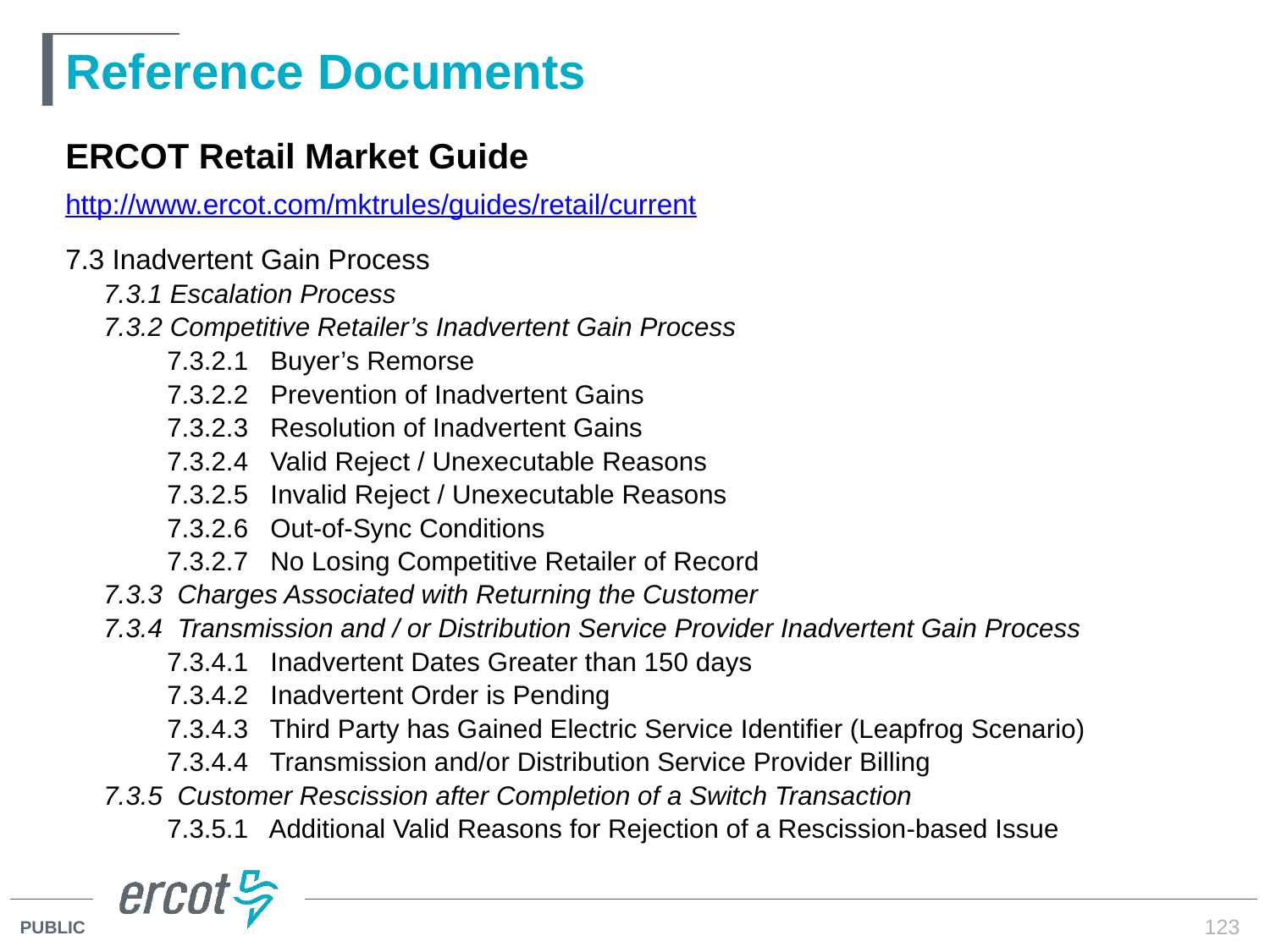

# Reference Documents
ERCOT Retail Market Guide
http://www.ercot.com/mktrules/guides/retail/current
7.3 Inadvertent Gain Process
7.3.1 Escalation Process
7.3.2 Competitive Retailer’s Inadvertent Gain Process
7.3.2.1   Buyer’s Remorse
7.3.2.2   Prevention of Inadvertent Gains
7.3.2.3   Resolution of Inadvertent Gains
7.3.2.4   Valid Reject / Unexecutable Reasons
7.3.2.5   Invalid Reject / Unexecutable Reasons
7.3.2.6   Out-of-Sync Conditions
7.3.2.7   No Losing Competitive Retailer of Record
7.3.3  Charges Associated with Returning the Customer
7.3.4  Transmission and / or Distribution Service Provider Inadvertent Gain Process
7.3.4.1   Inadvertent Dates Greater than 150 days
7.3.4.2   Inadvertent Order is Pending
7.3.4.3   Third Party has Gained Electric Service Identifier (Leapfrog Scenario)
7.3.4.4   Transmission and/or Distribution Service Provider Billing
7.3.5  Customer Rescission after Completion of a Switch Transaction
7.3.5.1   Additional Valid Reasons for Rejection of a Rescission-based Issue
123